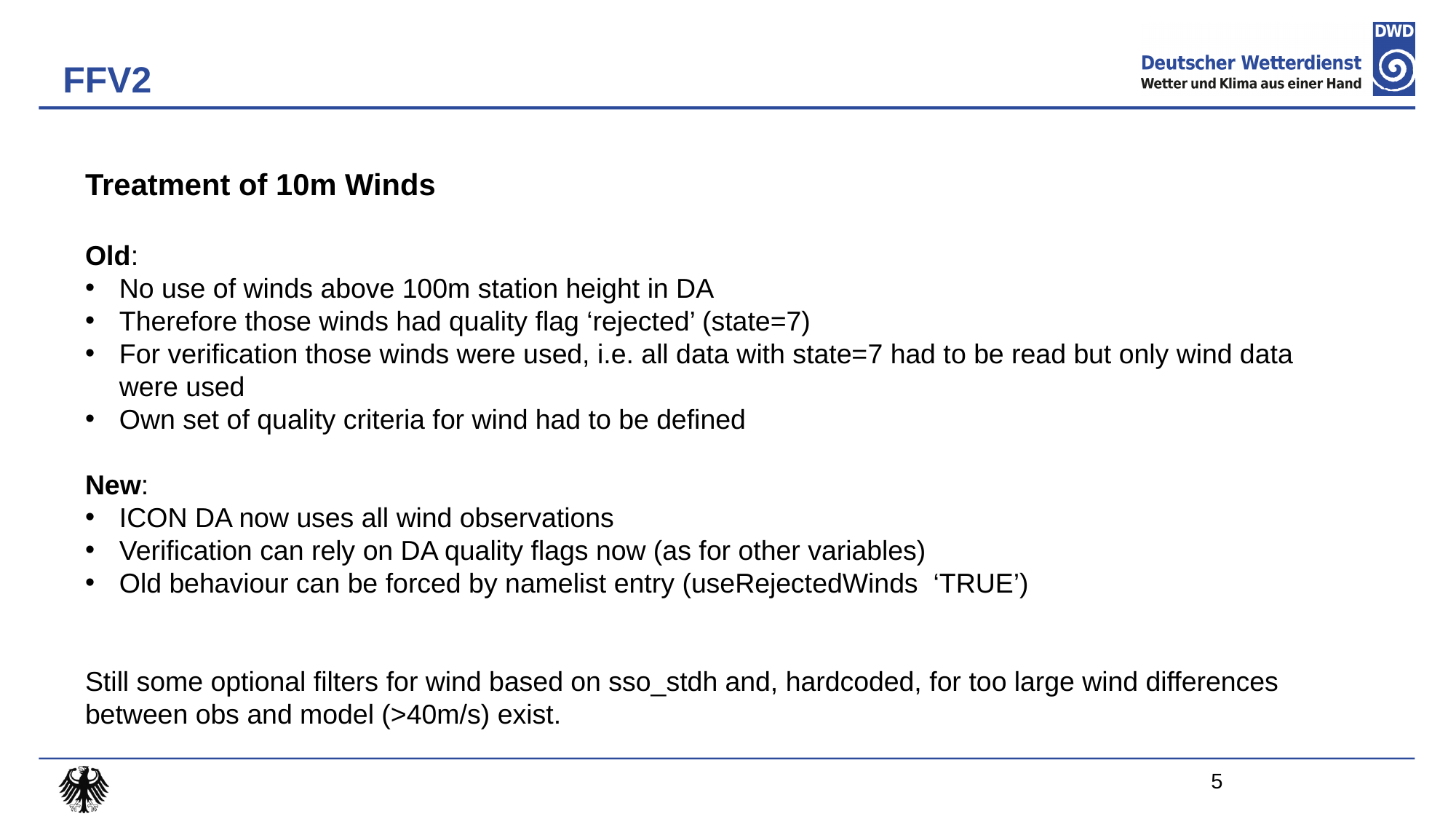

# FFV2
Treatment of 10m Winds

Old:
No use of winds above 100m station height in DA
Therefore those winds had quality flag ‘rejected’ (state=7)
For verification those winds were used, i.e. all data with state=7 had to be read but only wind data were used
Own set of quality criteria for wind had to be defined

New:
ICON DA now uses all wind observations
Verification can rely on DA quality flags now (as for other variables)
Old behaviour can be forced by namelist entry (useRejectedWinds  ‘TRUE’)

Still some optional filters for wind based on sso_stdh and, hardcoded, for too large wind differences between obs and model (>40m/s) exist.
5